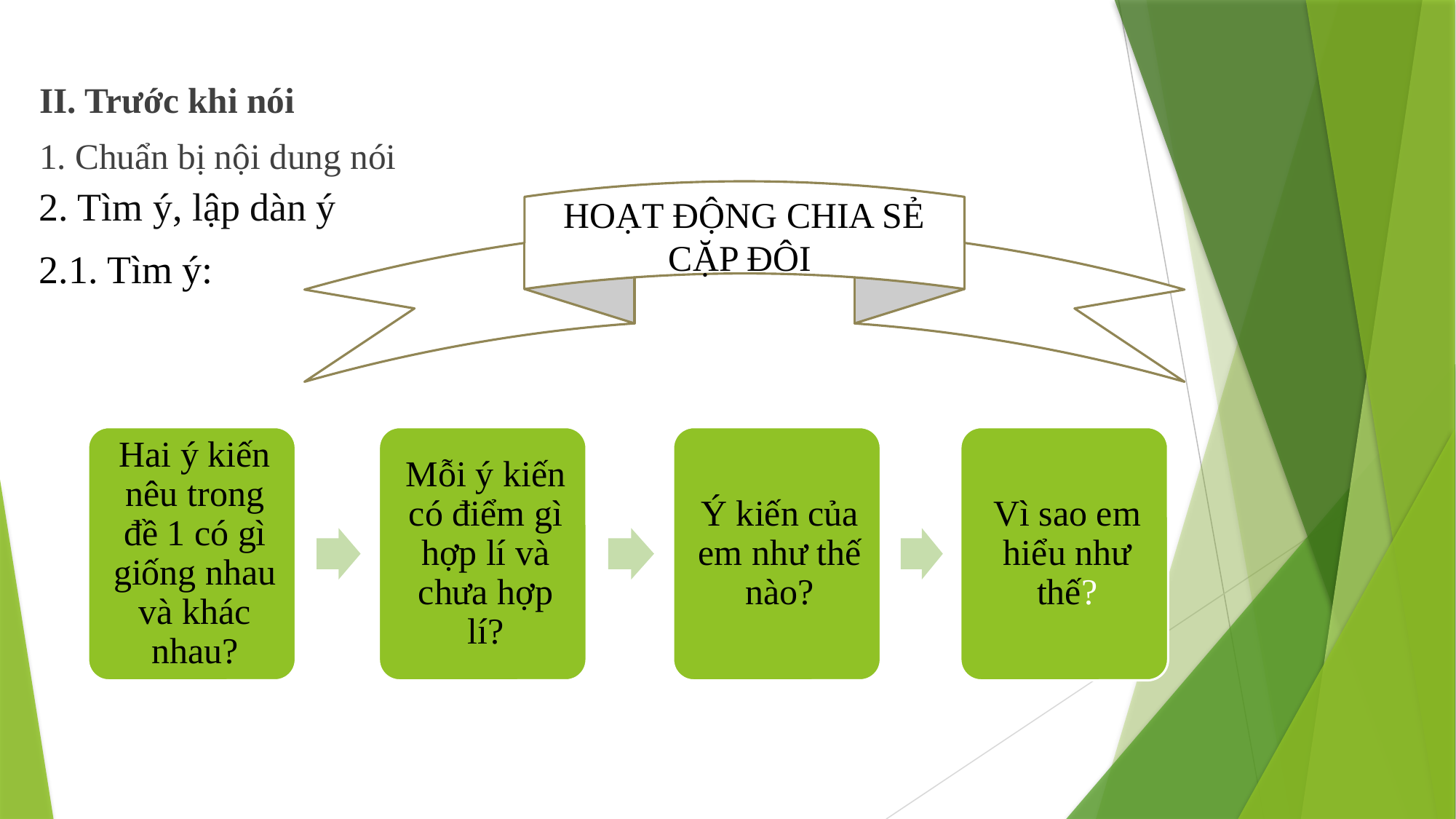

II. Trước khi nói
1. Chuẩn bị nội dung nói

2. Tìm ý, lập dàn ý
2.1. Tìm ý:
HOẠT ĐỘNG CHIA SẺ CẶP ĐÔI
Hai ý kiến nêu trong đề 1 có gì giống nhau và khác nhau?

Mỗi ý kiến có điểm gì hợp lí và chưa hợp lí?

Ý kiến của em như thế nào?

Vì sao em hiểu như thế?